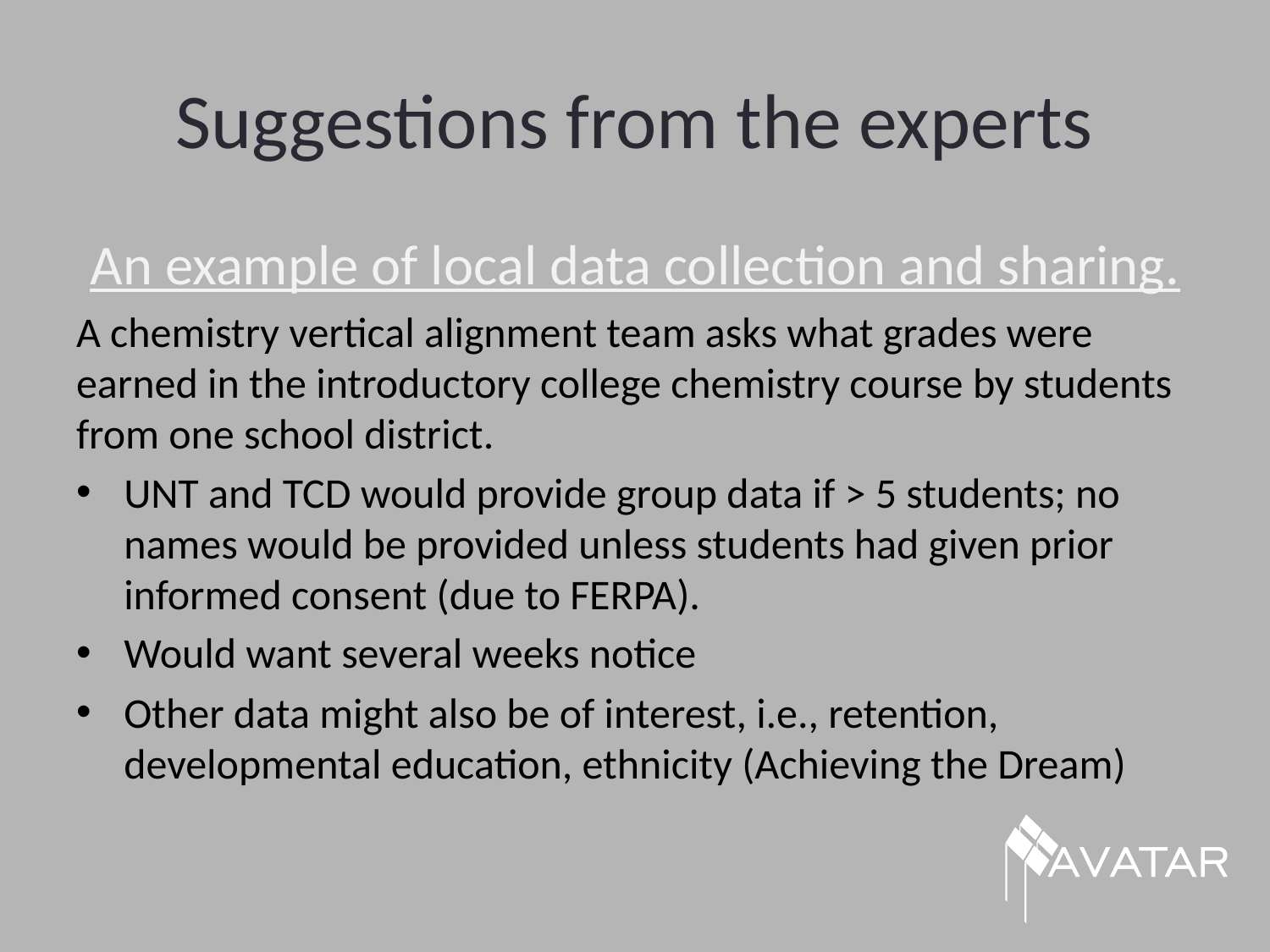

# Suggestions from the experts
An example of local data collection and sharing.
A chemistry vertical alignment team asks what grades were earned in the introductory college chemistry course by students from one school district.
UNT and TCD would provide group data if > 5 students; no names would be provided unless students had given prior informed consent (due to FERPA).
Would want several weeks notice
Other data might also be of interest, i.e., retention, developmental education, ethnicity (Achieving the Dream)